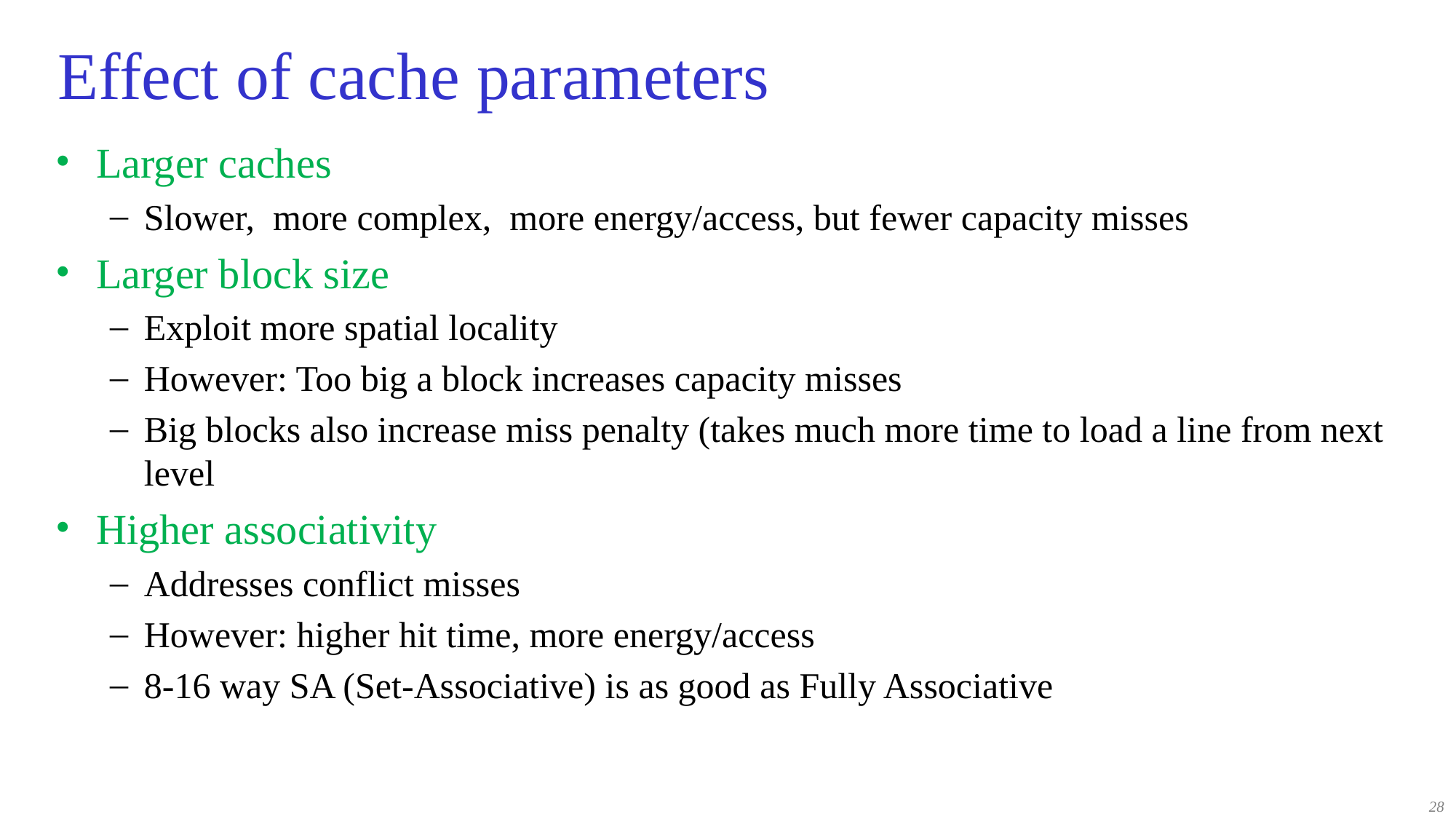

# Effect of cache parameters
Larger caches
Slower,  more complex,  more energy/access, but fewer capacity misses
Larger block size
Exploit more spatial locality
However: Too big a block increases capacity misses
Big blocks also increase miss penalty (takes much more time to load a line from next level
Higher associativity
Addresses conflict misses
However: higher hit time, more energy/access
8-16 way SA (Set-Associative) is as good as Fully Associative
28